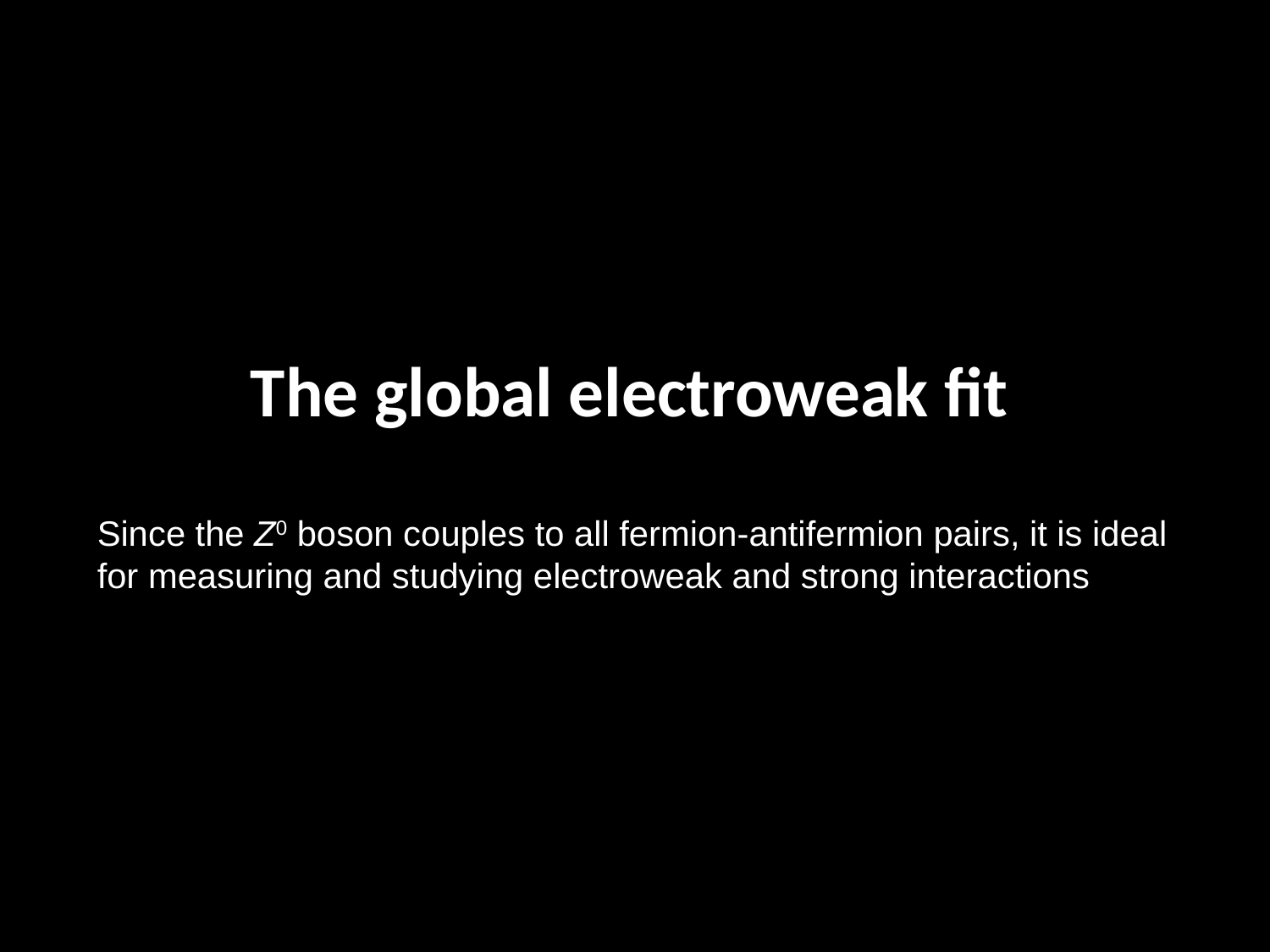

The global electroweak fit
Since the Z0 boson couples to all fermion-antifermion pairs, it is ideal for measuring and studying electroweak and strong interactions